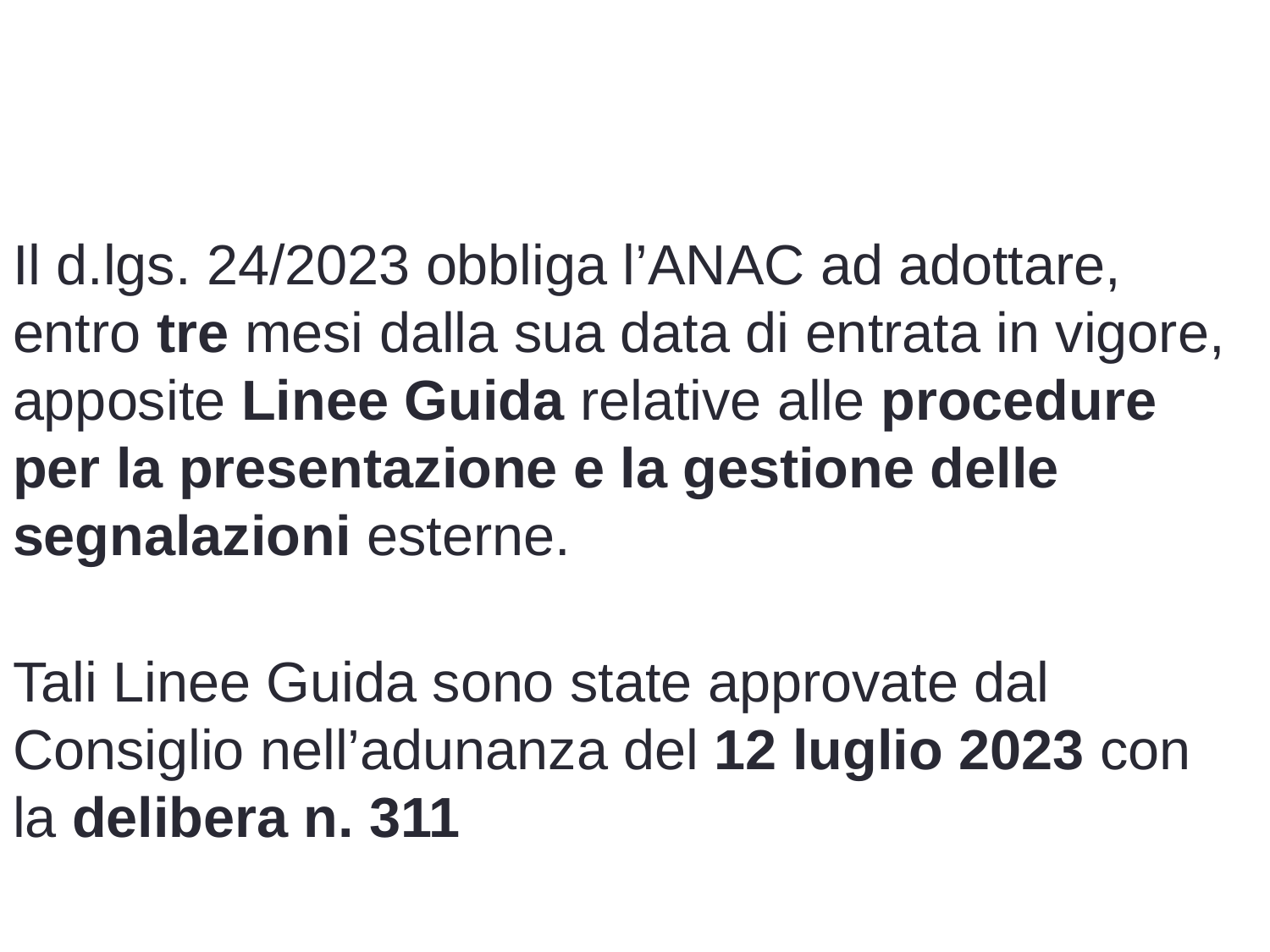

Il d.lgs. 24/2023 obbliga l’ANAC ad adottare, entro tre mesi dalla sua data di entrata in vigore, apposite Linee Guida relative alle procedure per la presentazione e la gestione delle segnalazioni esterne.
Tali Linee Guida sono state approvate dal Consiglio nell’adunanza del 12 luglio 2023 con la delibera n. 311